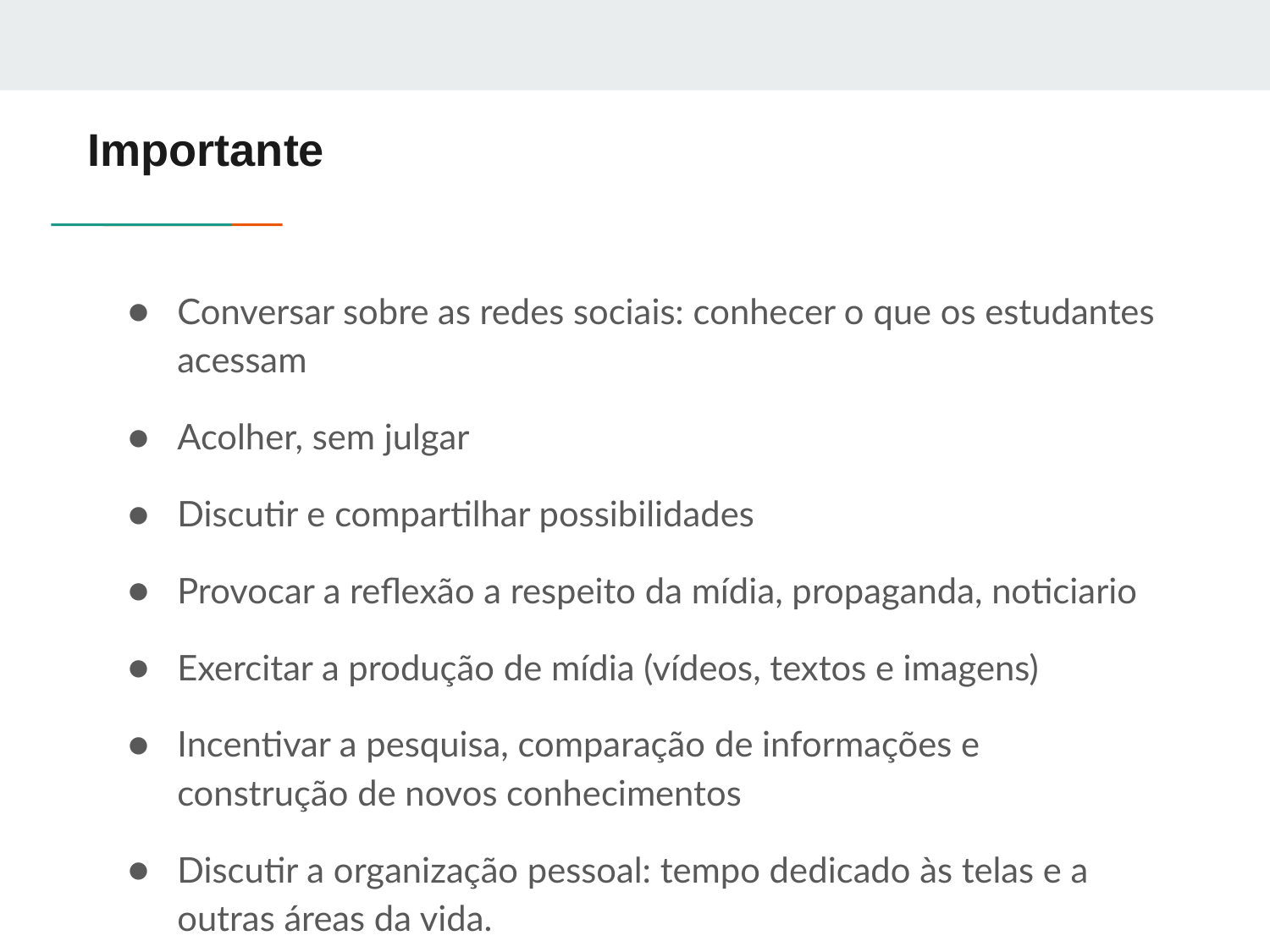

# Importante
Conversar sobre as redes sociais: conhecer o que os estudantes acessam
Acolher, sem julgar
Discutir e compartilhar possibilidades
Provocar a reflexão a respeito da mídia, propaganda, noticiario
Exercitar a produção de mídia (vídeos, textos e imagens)
Incentivar a pesquisa, comparação de informações e construção de novos conhecimentos
Discutir a organização pessoal: tempo dedicado às telas e a outras áreas da vida.